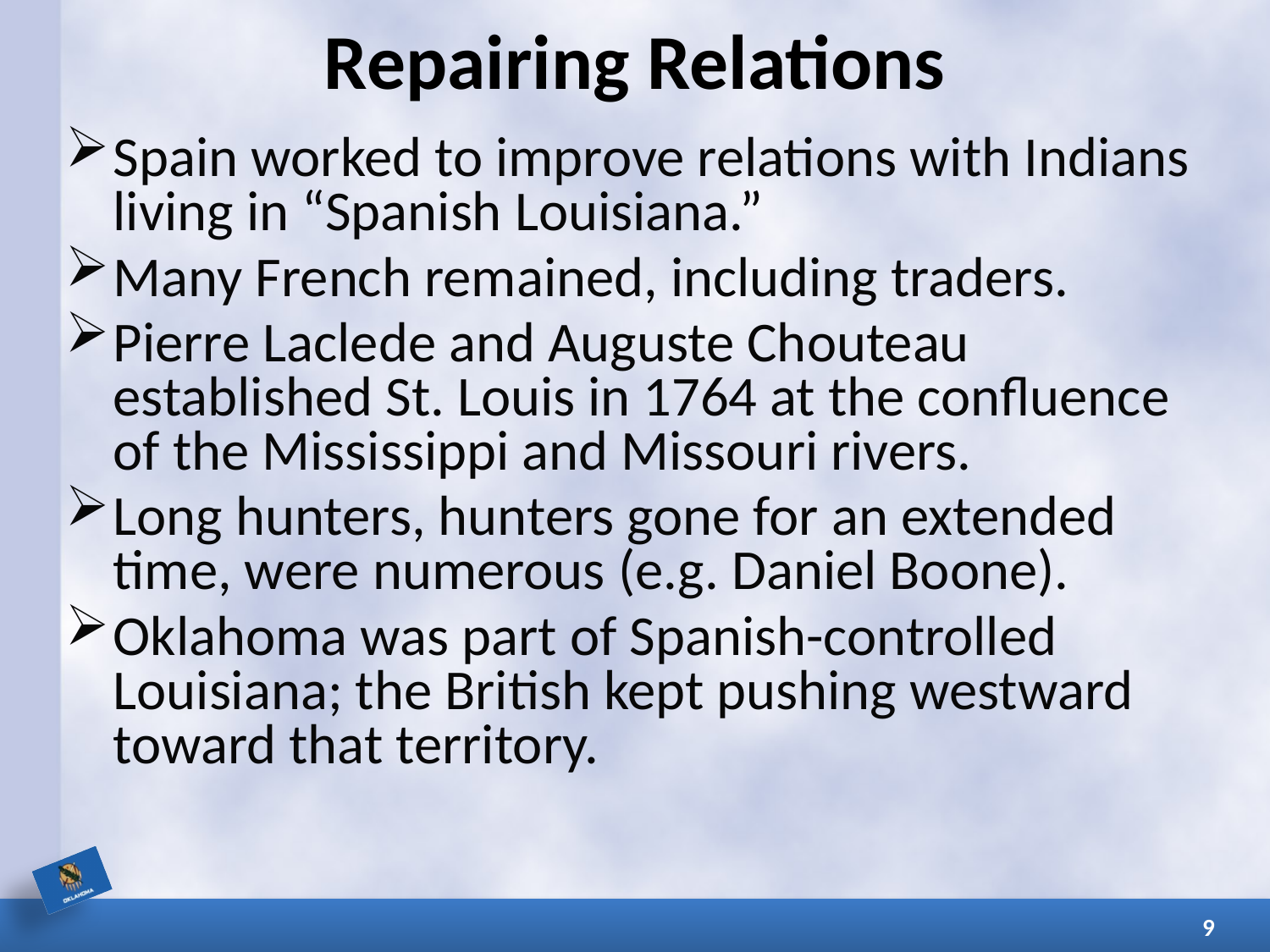

# Repairing Relations
Spain worked to improve relations with Indians living in “Spanish Louisiana.”
Many French remained, including traders.
Pierre Laclede and Auguste Chouteau established St. Louis in 1764 at the confluence of the Mississippi and Missouri rivers.
Long hunters, hunters gone for an extended time, were numerous (e.g. Daniel Boone).
Oklahoma was part of Spanish-controlled Louisiana; the British kept pushing westward toward that territory.
9